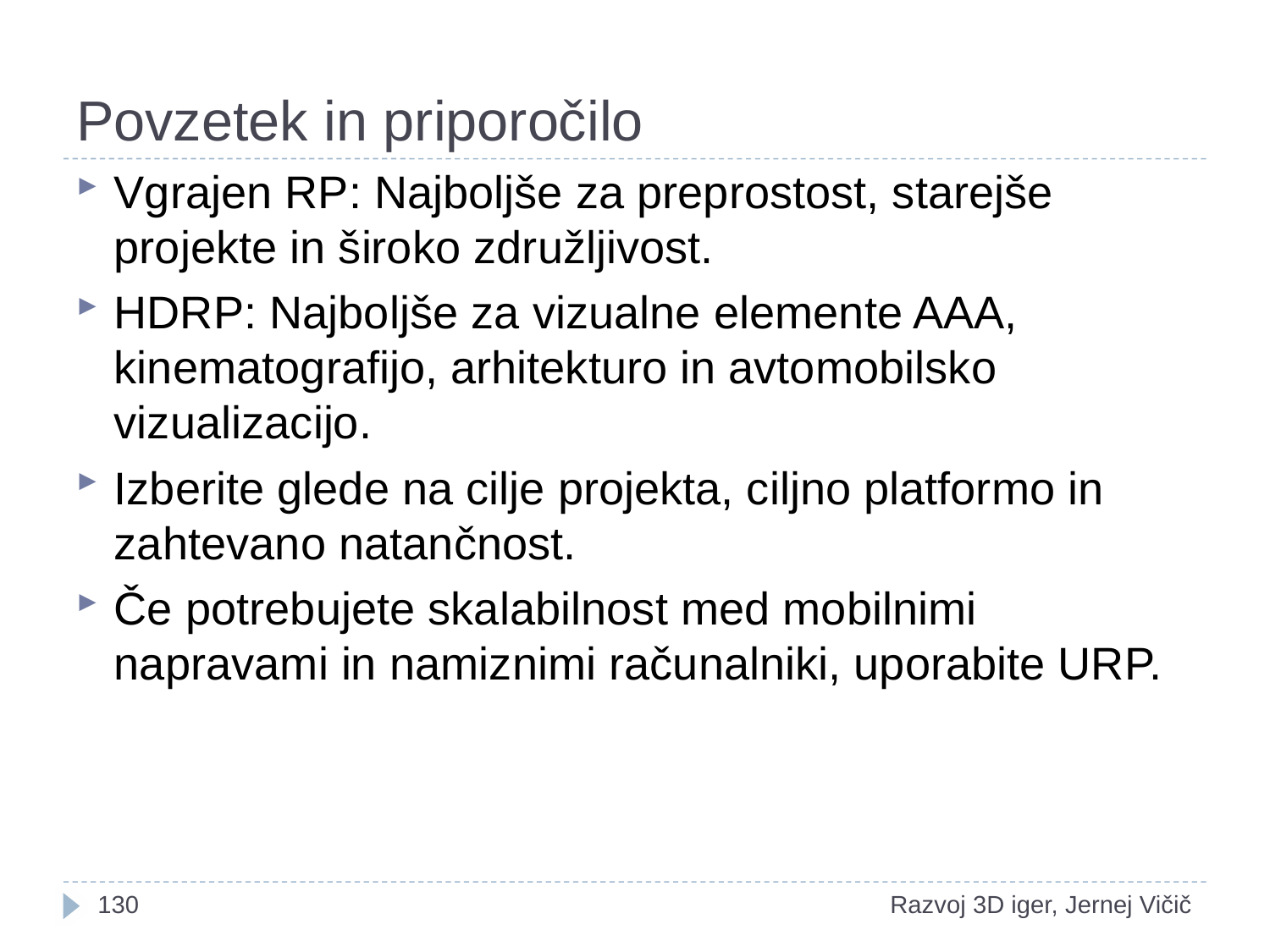

# Povzetek in priporočilo
Vgrajen RP: Najboljše za preprostost, starejše projekte in široko združljivost.
HDRP: Najboljše za vizualne elemente AAA, kinematografijo, arhitekturo in avtomobilsko vizualizacijo.
Izberite glede na cilje projekta, ciljno platformo in zahtevano natančnost.
Če potrebujete skalabilnost med mobilnimi napravami in namiznimi računalniki, uporabite URP.

130
Razvoj 3D iger, Jernej Vičič